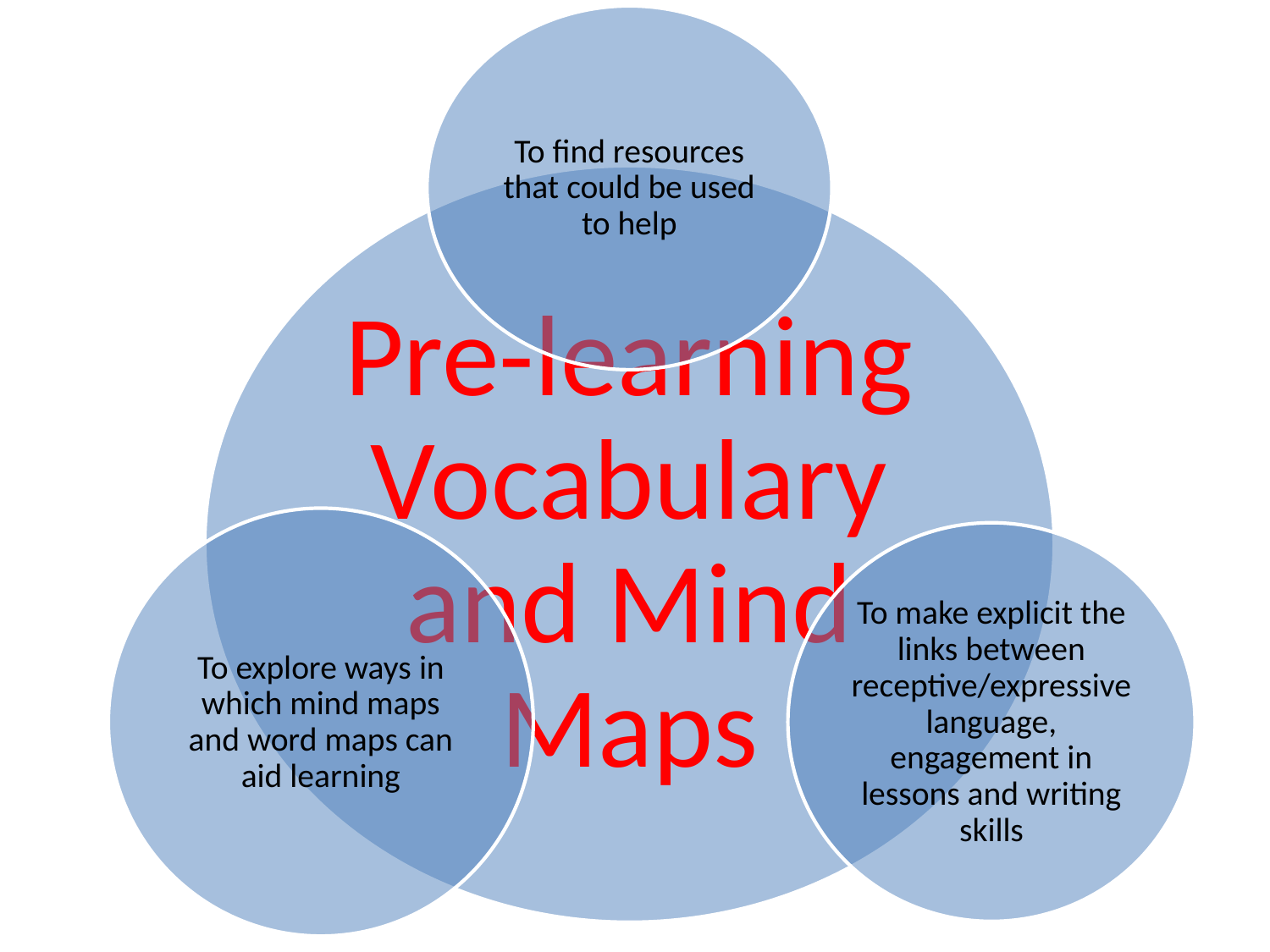

Pre-learning Vocabulary and Mind Maps
To find resources that could be used to help
To make explicit the links between receptive/expressive language, engagement in lessons and writing skills
To explore ways in which mind maps and word maps can aid learning